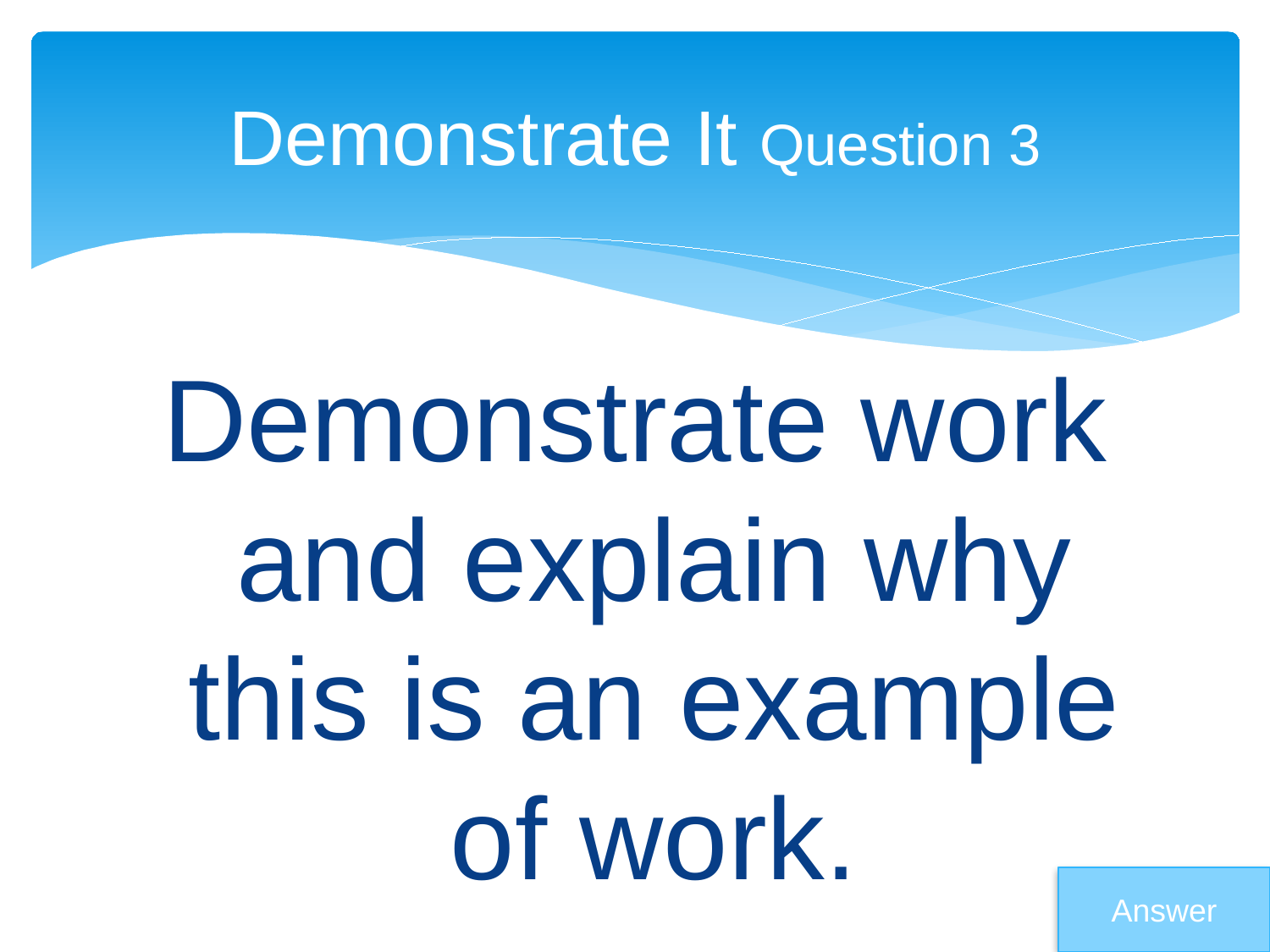

# Demonstrate It Question 3
Demonstrate work and explain why this is an example of work.
Answer